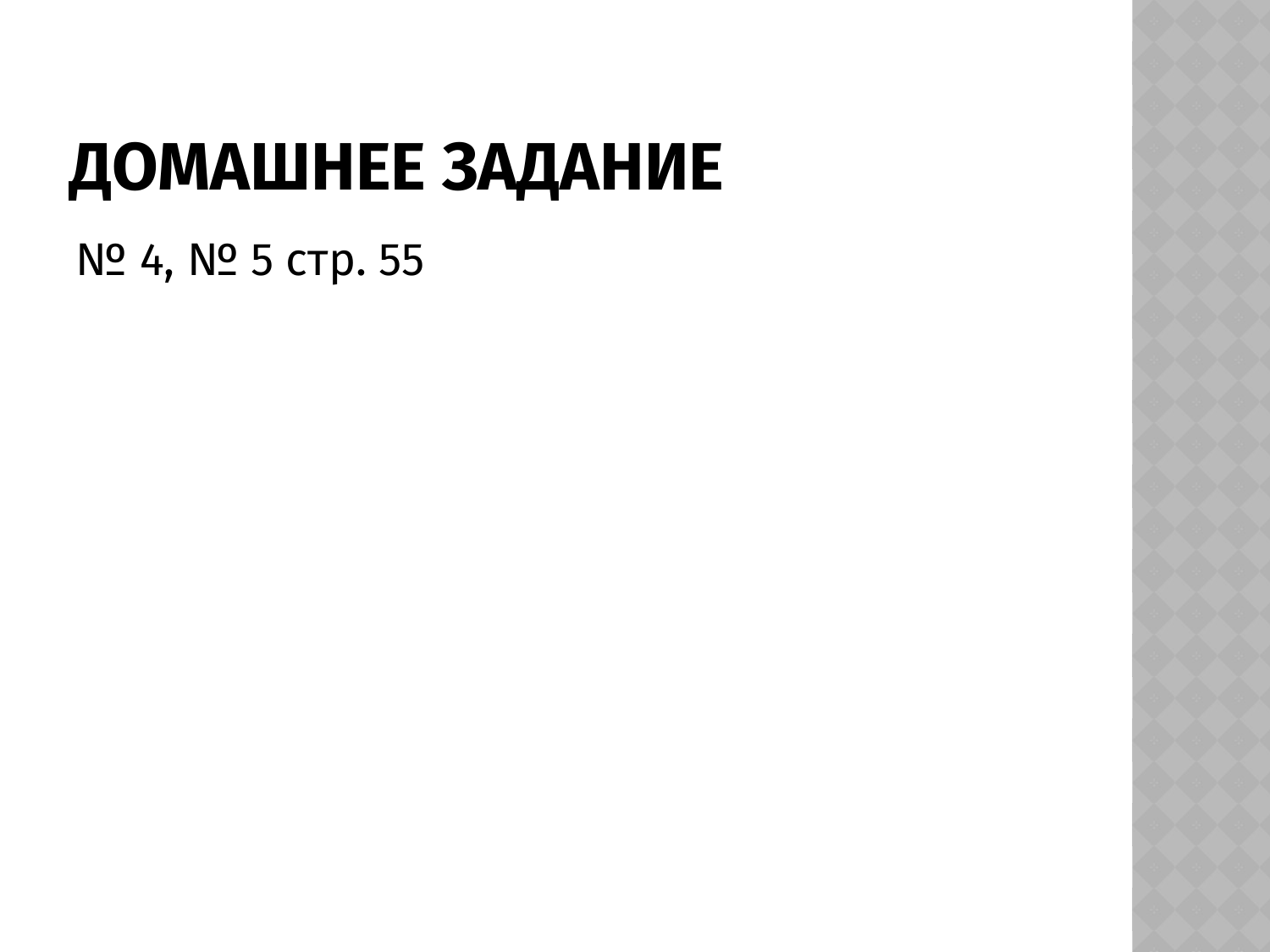

# Домашнее задание
№ 4, № 5 стр. 55